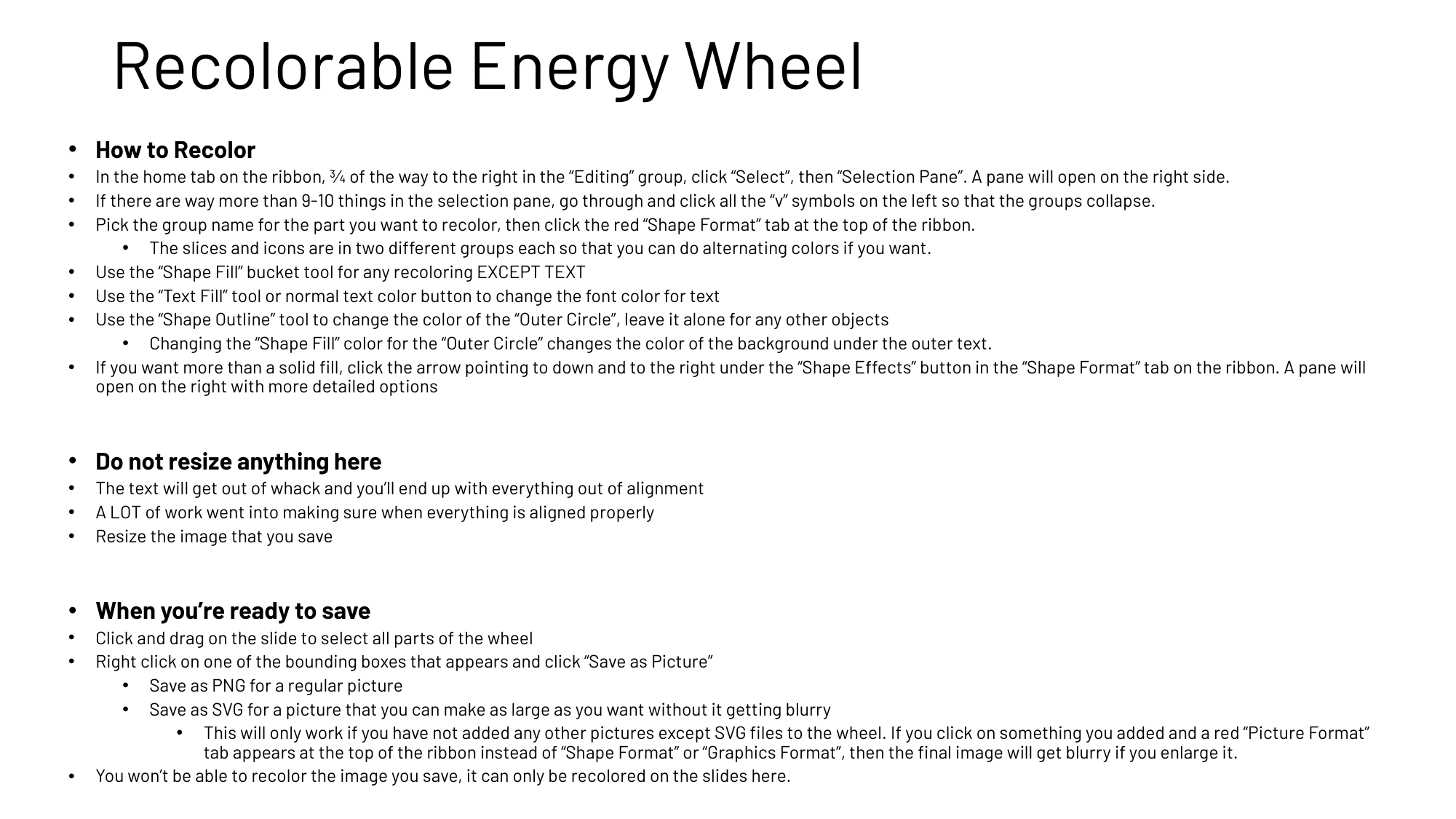

# Recolorable Energy Wheel
How to Recolor
In the home tab on the ribbon, ¾ of the way to the right in the “Editing” group, click “Select”, then “Selection Pane”. A pane will open on the right side.
If there are way more than 9-10 things in the selection pane, go through and click all the “v” symbols on the left so that the groups collapse.
Pick the group name for the part you want to recolor, then click the red “Shape Format” tab at the top of the ribbon.
The slices and icons are in two different groups each so that you can do alternating colors if you want.
Use the “Shape Fill” bucket tool for any recoloring EXCEPT TEXT
Use the “Text Fill” tool or normal text color button to change the font color for text
Use the “Shape Outline” tool to change the color of the “Outer Circle”, leave it alone for any other objects
Changing the “Shape Fill” color for the “Outer Circle” changes the color of the background under the outer text.
If you want more than a solid fill, click the arrow pointing to down and to the right under the “Shape Effects” button in the “Shape Format” tab on the ribbon. A pane will open on the right with more detailed options

Do not resize anything here
The text will get out of whack and you’ll end up with everything out of alignment
A LOT of work went into making sure when everything is aligned properly
Resize the image that you save

When you’re ready to save
Click and drag on the slide to select all parts of the wheel
Right click on one of the bounding boxes that appears and click “Save as Picture”
Save as PNG for a regular picture
Save as SVG for a picture that you can make as large as you want without it getting blurry
This will only work if you have not added any other pictures except SVG files to the wheel. If you click on something you added and a red “Picture Format” tab appears at the top of the ribbon instead of “Shape Format” or “Graphics Format”, then the final image will get blurry if you enlarge it.
You won’t be able to recolor the image you save, it can only be recolored on the slides here.